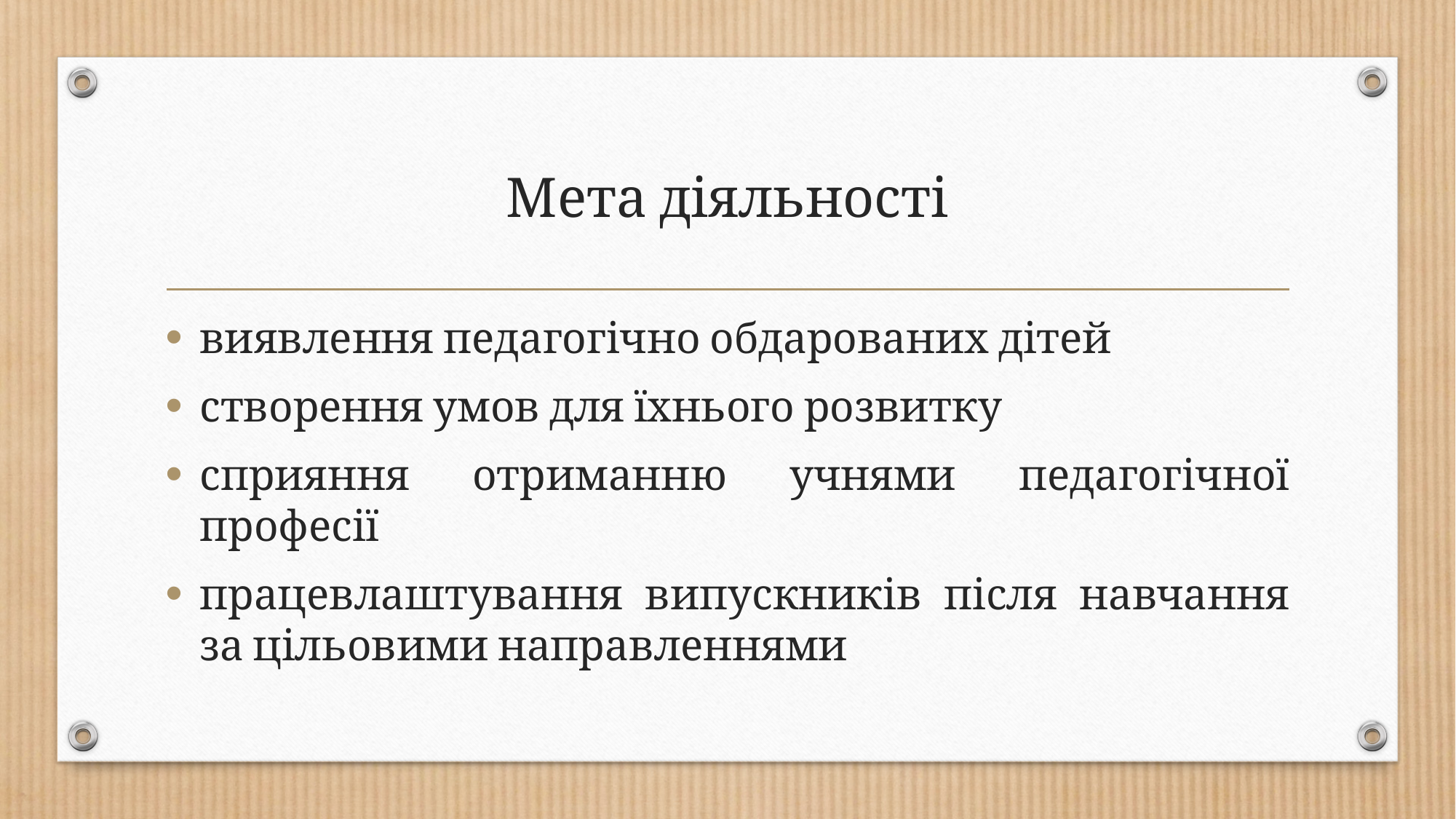

# Мета діяльності
виявлення педагогічно обдарованих дітей
створення умов для їхнього розвитку
сприяння отриманню учнями педагогічної професії
працевлаштування випускників після навчання за цільовими направленнями